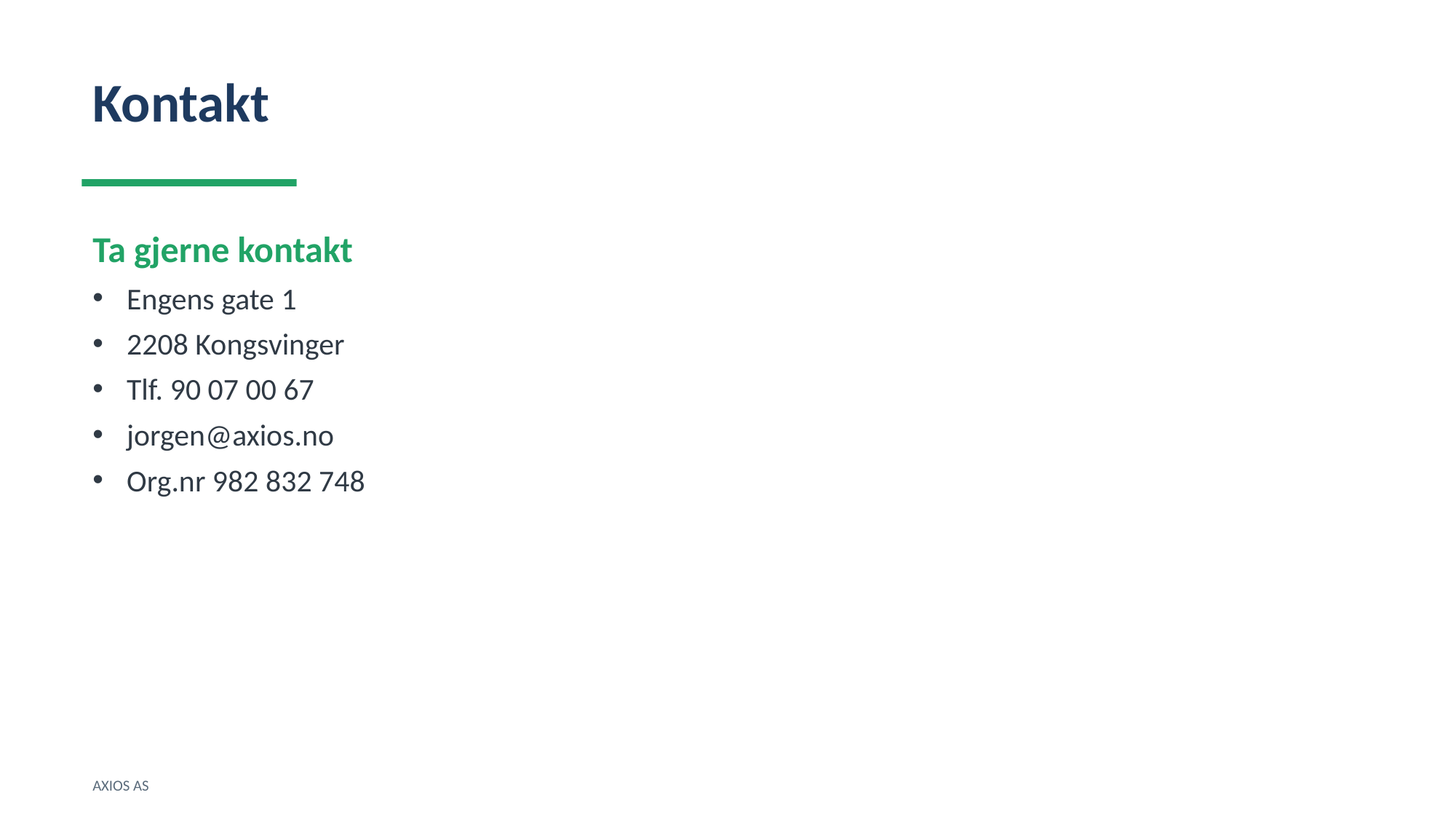

Kontakt

Ta gjerne kontakt
Engens gate 1
2208 Kongsvinger
Tlf. 90 07 00 67
jorgen@axios.no
Org.nr 982 832 748
AXIOS AS